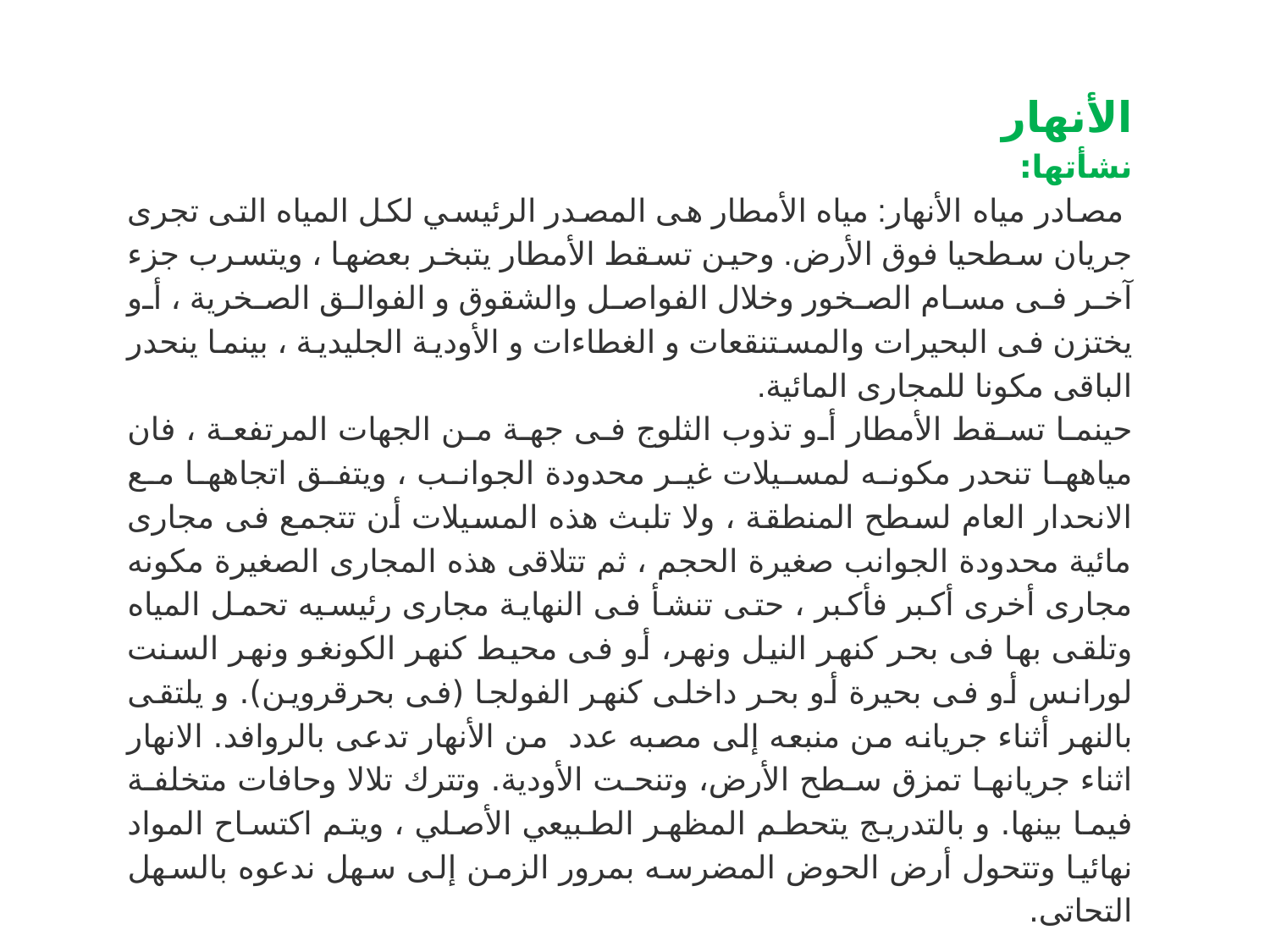

الأنهار
نشأتها:
 مصادر مياه الأنهار: مياه الأمطار هى المصدر الرئيسي لكل المياه التى تجرى جريان سطحيا فوق الأرض. وحين تسقط الأمطار يتبخر بعضها ، ويتسرب جزء آخر فى مسام الصخور وخلال الفواصل والشقوق و الفوالق الصخرية ، أو يختزن فى البحيرات والمستنقعات و الغطاءات و الأودية الجليدية ، بينما ينحدر الباقى مكونا للمجارى المائية.
حينما تسقط الأمطار أو تذوب الثلوج فى جهة من الجهات المرتفعة ، فان مياهها تنحدر مكونه لمسيلات غير محدودة الجوانب ، ويتفق اتجاهها مع الانحدار العام لسطح المنطقة ، ولا تلبث هذه المسيلات أن تتجمع فى مجارى مائية محدودة الجوانب صغيرة الحجم ، ثم تتلاقى هذه المجارى الصغيرة مكونه مجارى أخرى أكبر فأكبر ، حتى تنشأ فى النهاية مجارى رئيسيه تحمل المياه وتلقى بها فى بحر كنهر النيل ونهر، أو فى محيط كنهر الكونغو ونهر السنت لورانس أو فى بحيرة أو بحر داخلى كنهر الفولجا (فى بحرقروين). و يلتقى بالنهر أثناء جريانه من منبعه إلى مصبه عدد  من الأنهار تدعى بالروافد. الانهار اثناء جريانها تمزق سطح الأرض، وتنحت الأودية. وتترك تلالا وحافات متخلفة فيما بينها. و بالتدريج يتحطم المظهر الطبيعي الأصلي ، ويتم اكتساح المواد نهائيا وتتحول أرض الحوض المضرسه بمرور الزمن إلى سهل ندعوه بالسهل التحاتى.